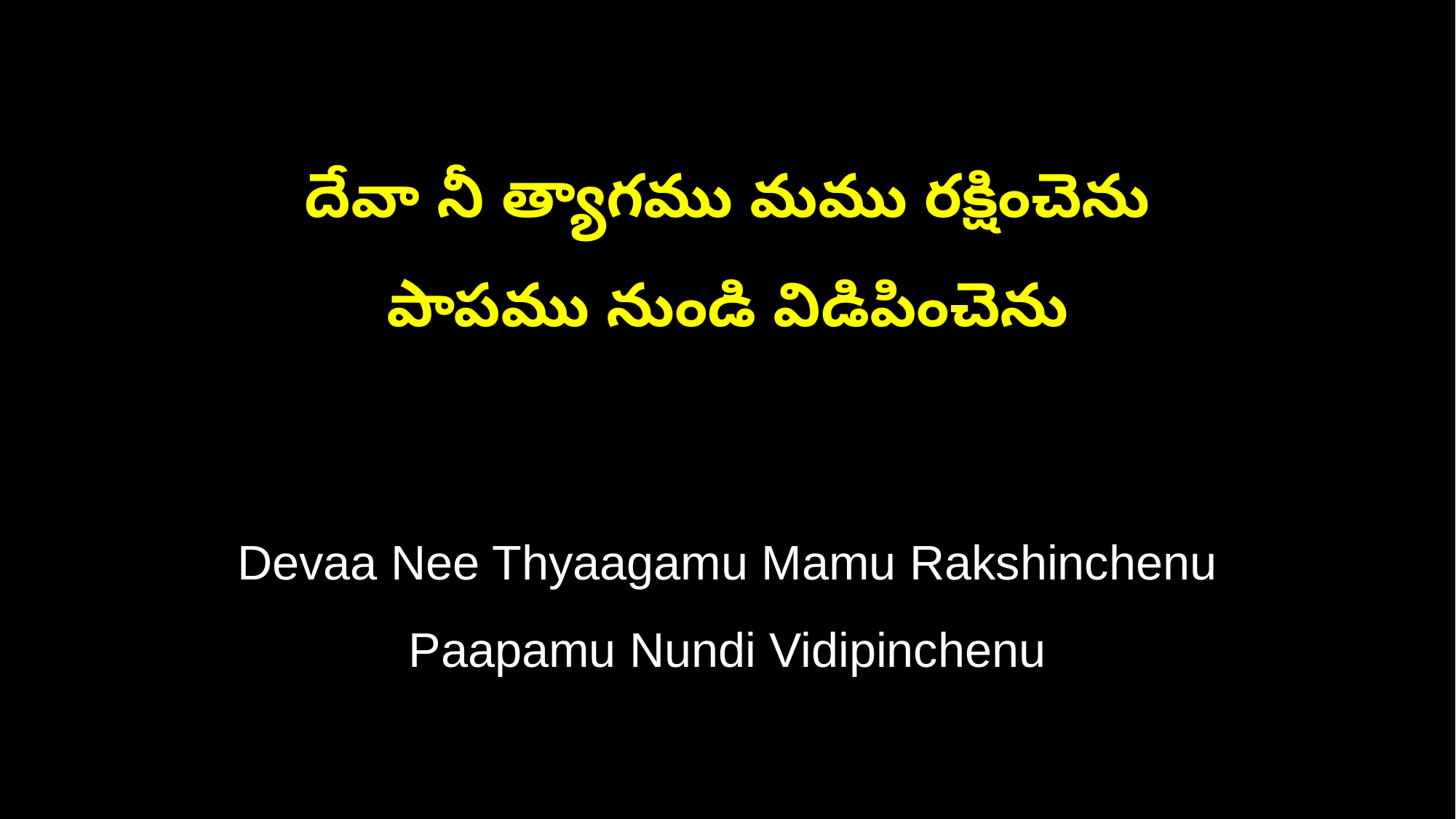

దేవా నీ త్యాగము మము రక్షించెను
పాపము నుండి విడిపించెను
Devaa Nee Thyaagamu Mamu Rakshinchenu
Paapamu Nundi Vidipinchenu